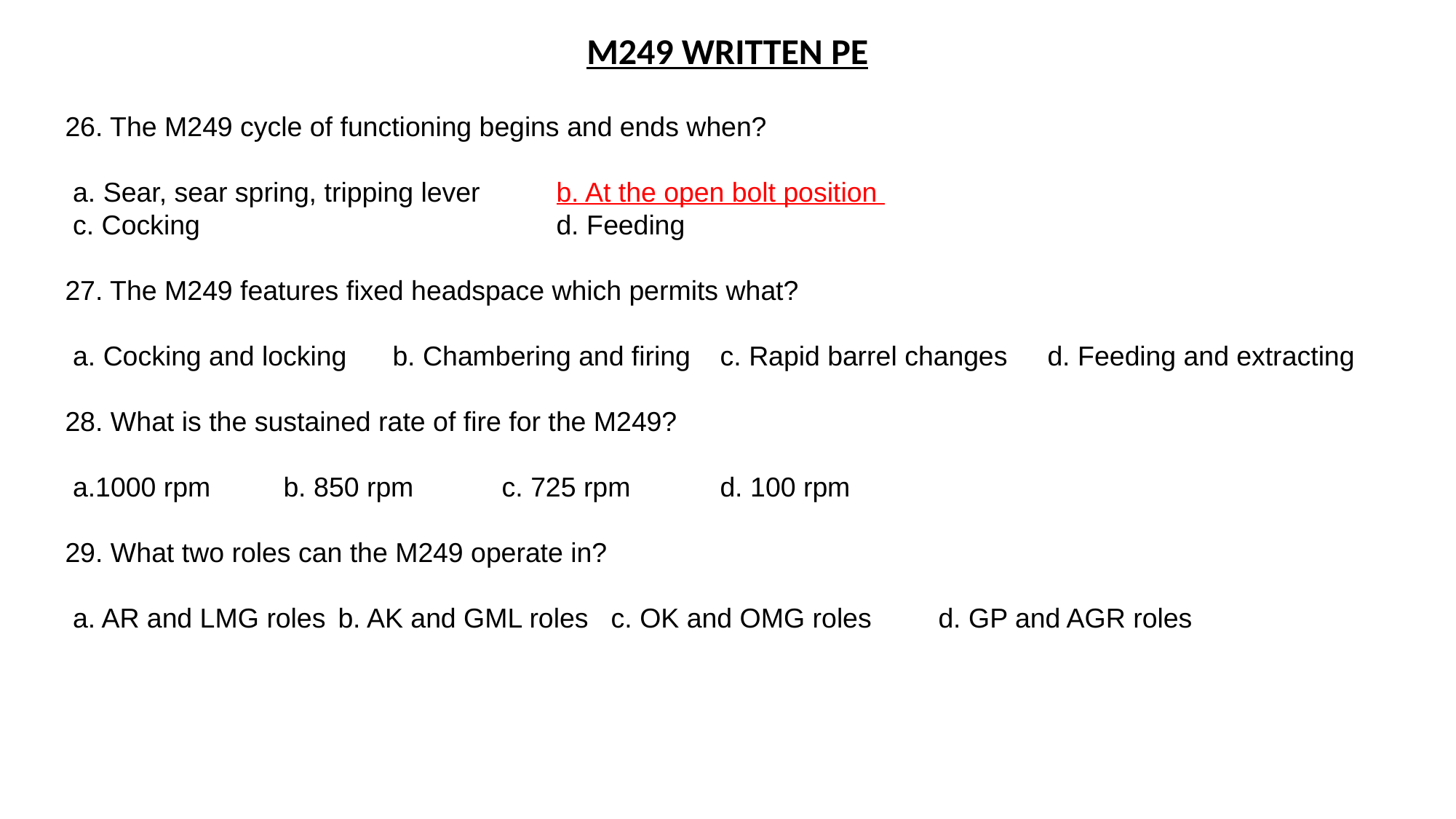

M249 WRITTEN PE
26. The M249 cycle of functioning begins and ends when?

 a. Sear, sear spring, tripping lever 		b. At the open bolt position
 c. Cocking 							d. Feeding

27. The M249 features fixed headspace which permits what?

 a. Cocking and locking 	b. Chambering and firing 	c. Rapid barrel changes 	d. Feeding and extracting

28. What is the sustained rate of fire for the M249?

 a.1000 rpm 		b. 850 rpm 		c. 725 rpm 		d. 100 rpm

29. What two roles can the M249 operate in?

 a. AR and LMG roles 	b. AK and GML roles 	c. OK and OMG roles 	d. GP and AGR roles